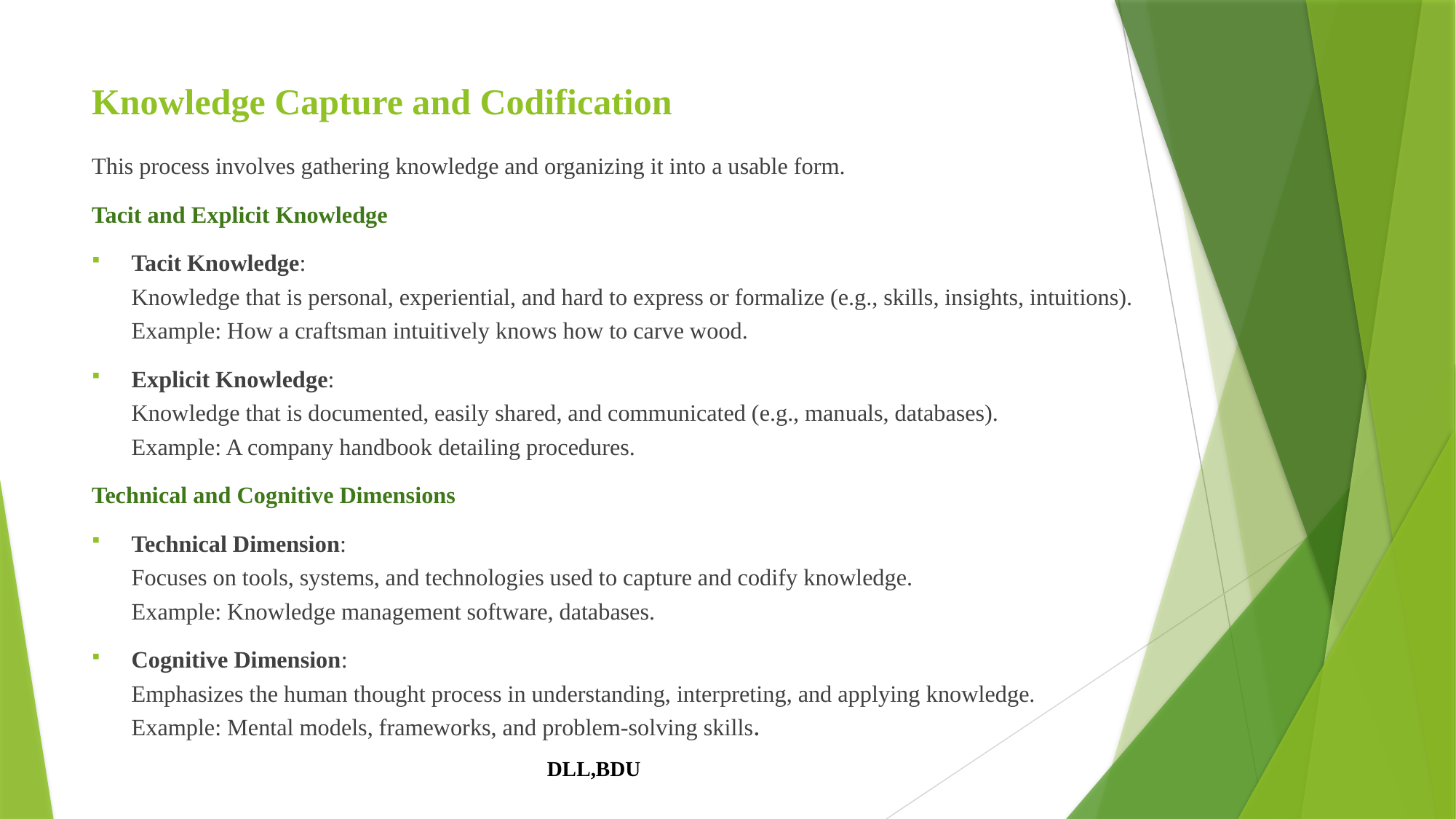

# Knowledge Capture and Codification
This process involves gathering knowledge and organizing it into a usable form.
Tacit and Explicit Knowledge
Tacit Knowledge:
Knowledge that is personal, experiential, and hard to express or formalize (e.g., skills, insights, intuitions).
Example: How a craftsman intuitively knows how to carve wood.
Explicit Knowledge:
Knowledge that is documented, easily shared, and communicated (e.g., manuals, databases).
Example: A company handbook detailing procedures.
Technical and Cognitive Dimensions
Technical Dimension:
Focuses on tools, systems, and technologies used to capture and codify knowledge.
Example: Knowledge management software, databases.
Cognitive Dimension:
Emphasizes the human thought process in understanding, interpreting, and applying knowledge.
Example: Mental models, frameworks, and problem-solving skills.

DLL,BDU